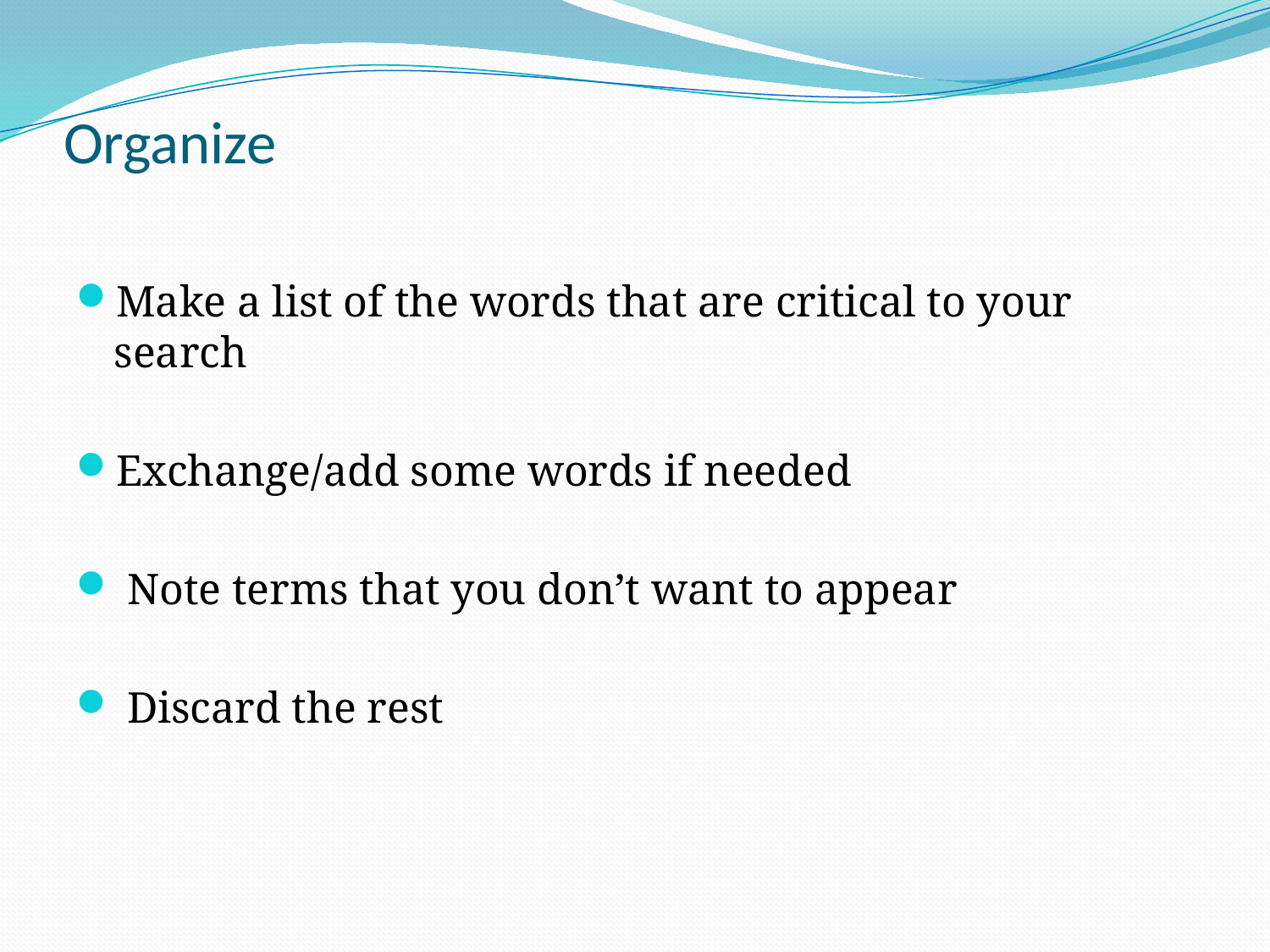

# Organize
Make a list of the words that are critical to your search

Exchange/add some words if needed

 Note terms that you don’t want to appear

 Discard the rest